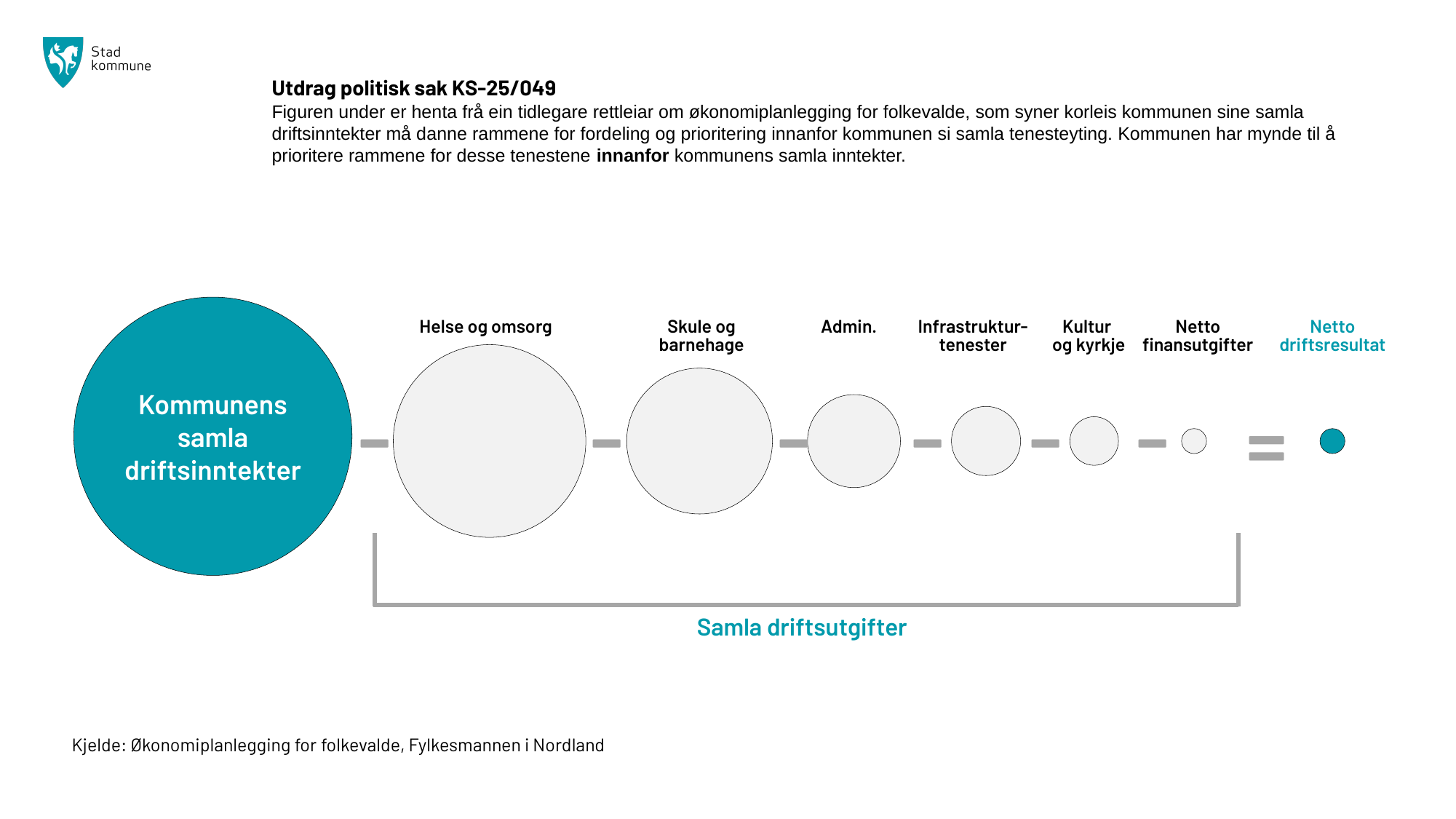

Utdrag politisk sak KS-25/049
Figuren under er henta frå ein tidlegare rettleiar om økonomiplanlegging for folkevalde, som syner korleis kommunen sine samla driftsinntekter må danne rammene for fordeling og prioritering innanfor kommunen si samla tenesteyting. Kommunen har mynde til å prioritere rammene for desse tenestene innanfor kommunens samla inntekter.

Kommunens samla driftsinntekter
Helse og omsorg
Skule og barnehage
Admin.
Infrastruktur-tenester
Kultur
og kyrkje
Netto finansutgifter
Netto driftsresultat

-
-
-
-
-
-
=

Samla driftsutgifter
Kjelde: Økonomiplanlegging for folkevalde, Fylkesmannen i Nordland